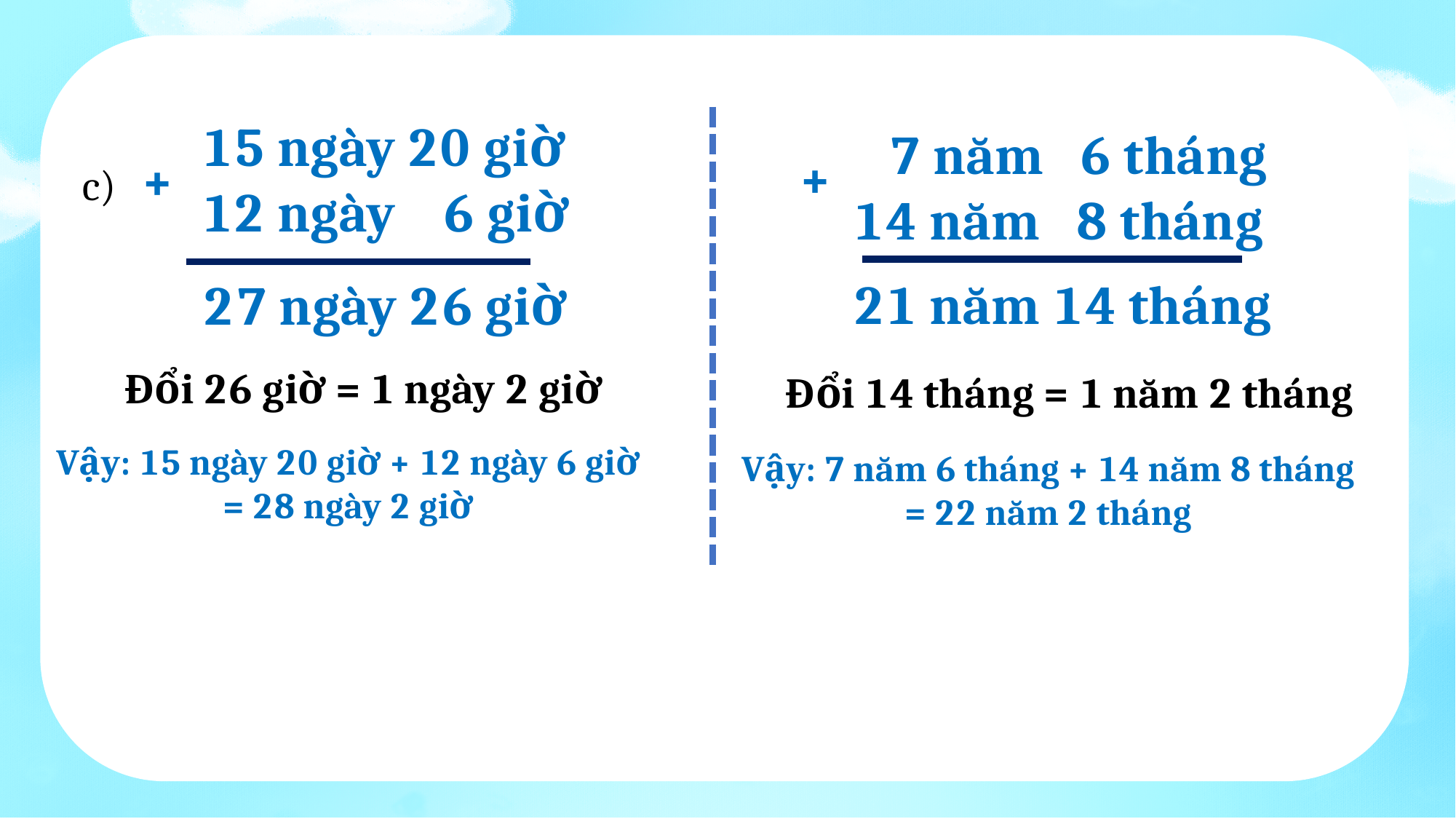

15 ngày 20 giờ
12 ngày    6 giờ
    7 năm   6 tháng
 14 năm   8 tháng

+
+
c)
 21 năm 14 tháng
27 ngày 26 giờ
Đổi 26 giờ = 1 ngày 2 giờ
Đổi 14 tháng = 1 năm 2 tháng
Vậy: 15 ngày 20 giờ + 12 ngày 6 giờ = 28 ngày 2 giờ
Vậy: 7 năm 6 tháng + 14 năm 8 tháng = 22 năm 2 tháng